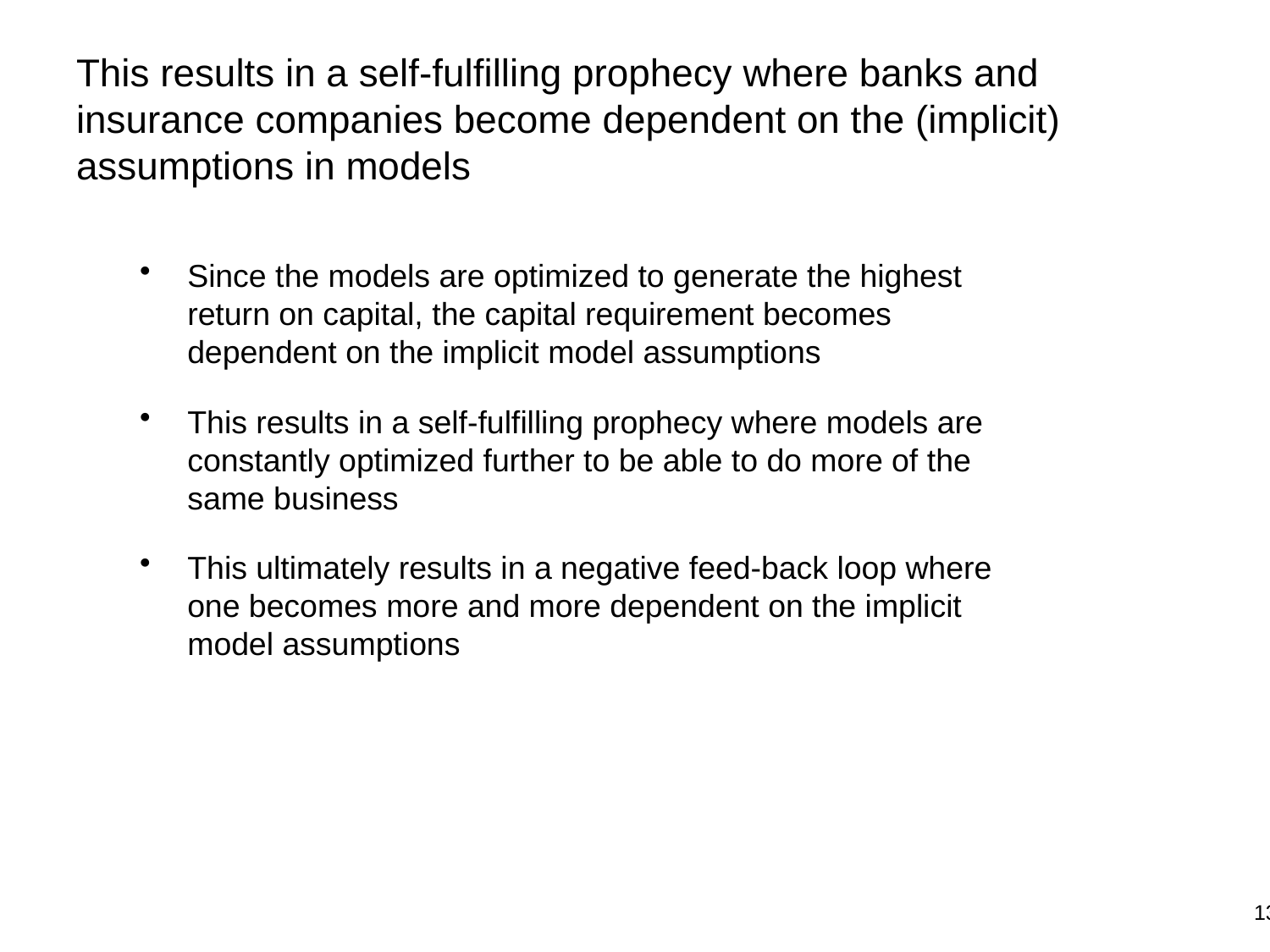

# This results in a self-fulfilling prophecy where banks and insurance companies become dependent on the (implicit) assumptions in models
Since the models are optimized to generate the highest return on capital, the capital requirement becomes dependent on the implicit model assumptions
This results in a self-fulfilling prophecy where models are constantly optimized further to be able to do more of the same business
This ultimately results in a negative feed-back loop where one becomes more and more dependent on the implicit model assumptions